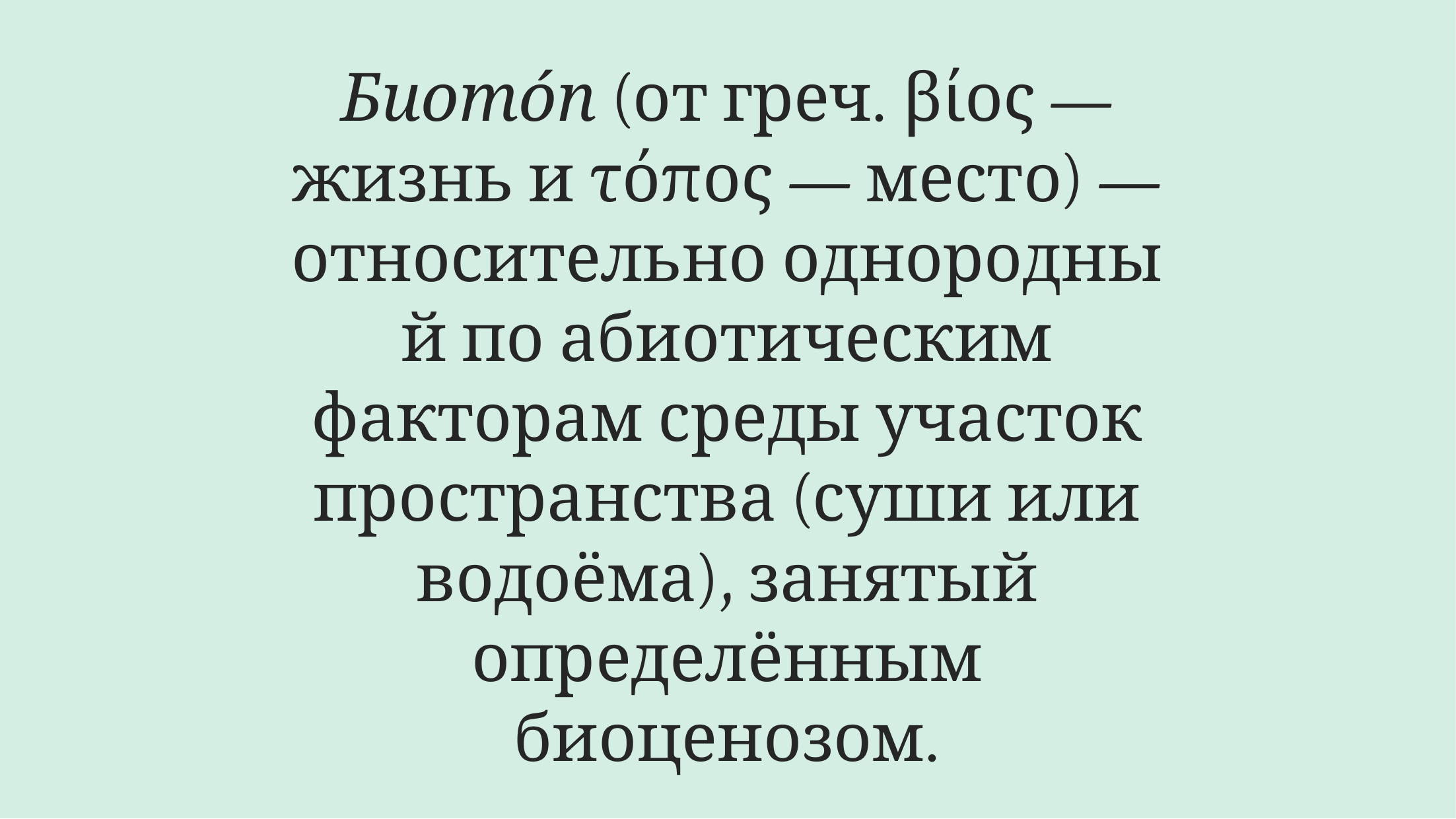

# Биото́п (от греч. βίος — жизнь и τόπος — место) — относительно однородный по абиотическим факторам среды участок пространства (суши или водоёма), занятый определённым биоценозом.